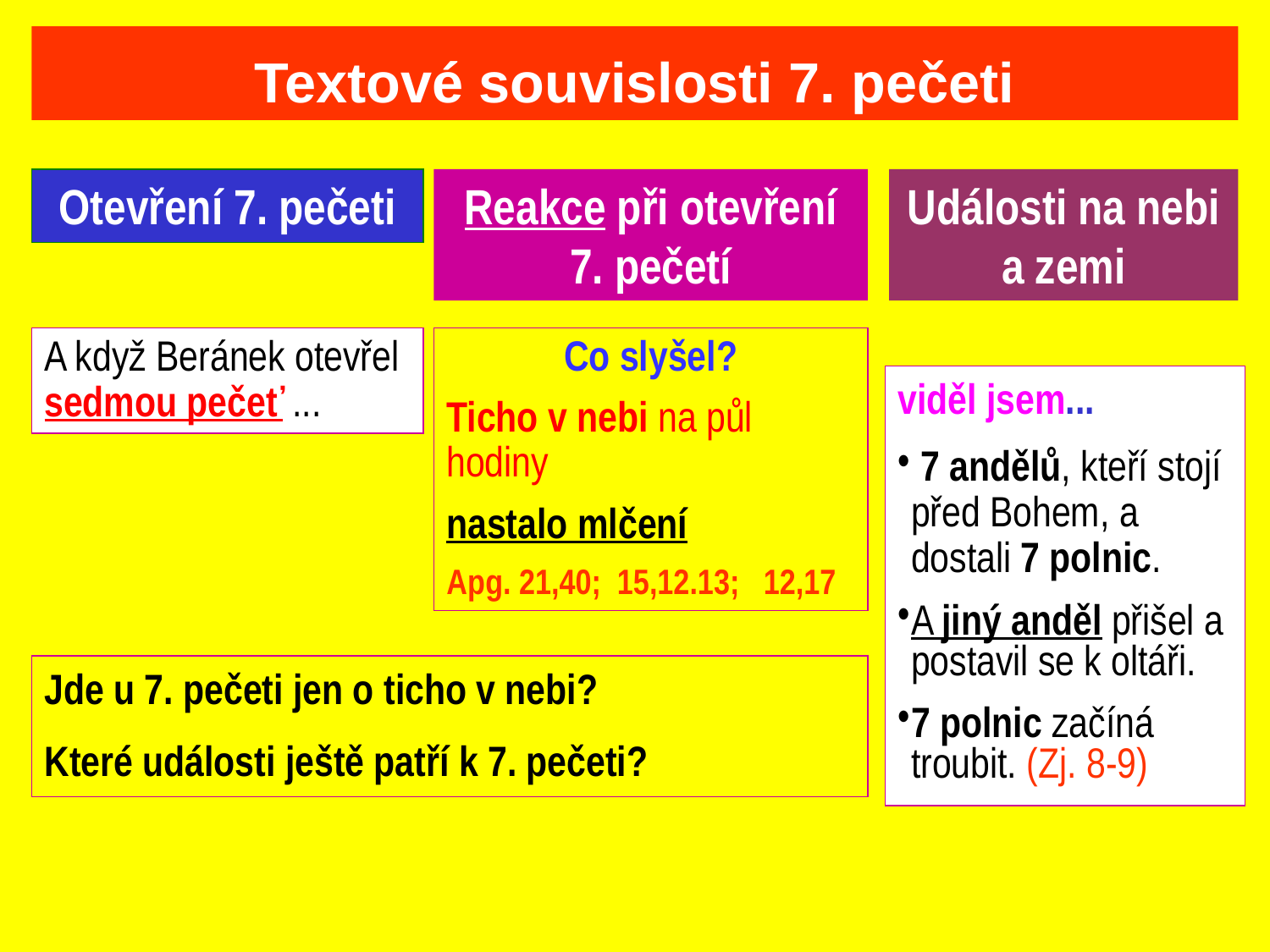

Textové souvislosti 7. pečeti
Otevření 7. pečeti
Reakce při otevření 7. pečetí
Události na nebi a zemi
A když Beránek otevřel sedmou pečeť ...
Co slyšel?

Ticho v nebi na půl hodiny

nastalo mlčení
Apg. 21,40;  15,12.13;   12,17
viděl jsem...
 7 andělů, kteří stojí před Bohem, a dostali 7 polnic.
A jiný anděl přišel a postavil se k oltáři.
7 polnic začíná troubit. (Zj. 8-9)
Jde u 7. pečeti jen o ticho v nebi?
Které události ještě patří k 7. pečeti?